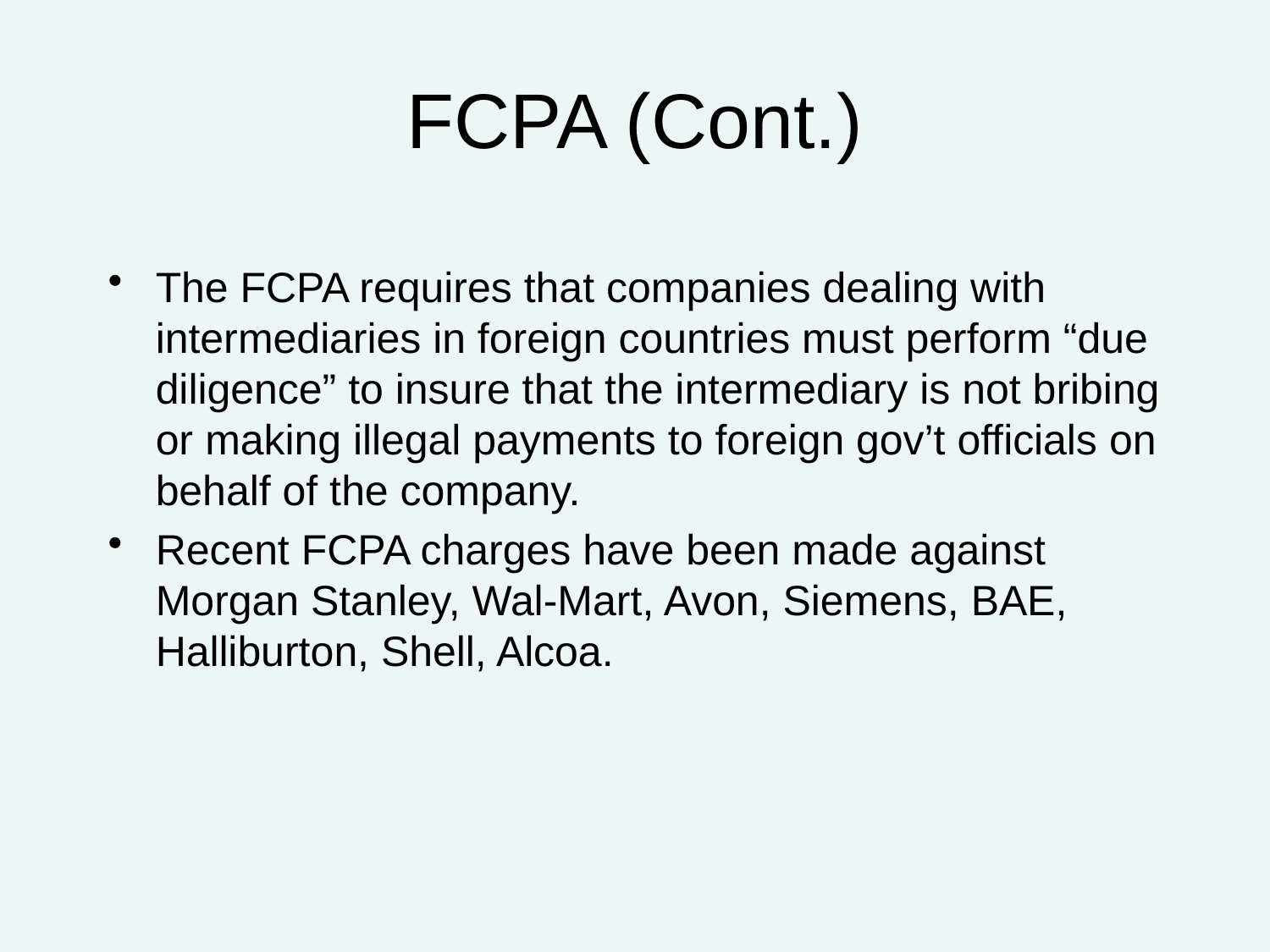

# FCPA (Cont.)
The FCPA requires that companies dealing with intermediaries in foreign countries must perform “due diligence” to insure that the intermediary is not bribing or making illegal payments to foreign gov’t officials on behalf of the company.
Recent FCPA charges have been made against Morgan Stanley, Wal-Mart, Avon, Siemens, BAE, Halliburton, Shell, Alcoa.